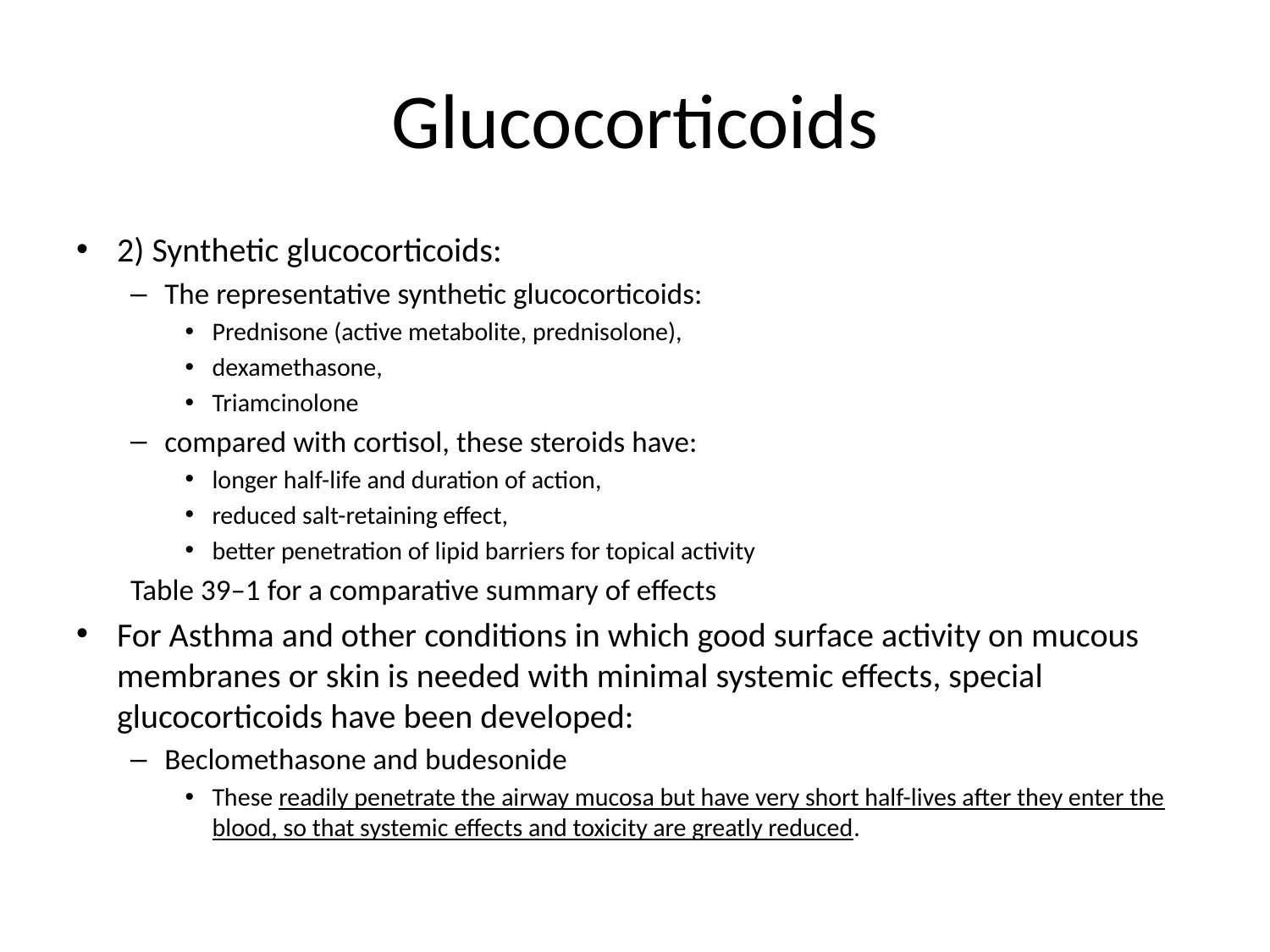

# Glucocorticoids
2) Synthetic glucocorticoids:
The representative synthetic glucocorticoids:
Prednisone (active metabolite, prednisolone),
dexamethasone,
Triamcinolone
compared with cortisol, these steroids have:
longer half-life and duration of action,
reduced salt-retaining effect,
better penetration of lipid barriers for topical activity
Table 39–1 for a comparative summary of effects
For Asthma and other conditions in which good surface activity on mucous membranes or skin is needed with minimal systemic effects, special glucocorticoids have been developed:
Beclomethasone and budesonide
These readily penetrate the airway mucosa but have very short half-lives after they enter the blood, so that systemic effects and toxicity are greatly reduced.